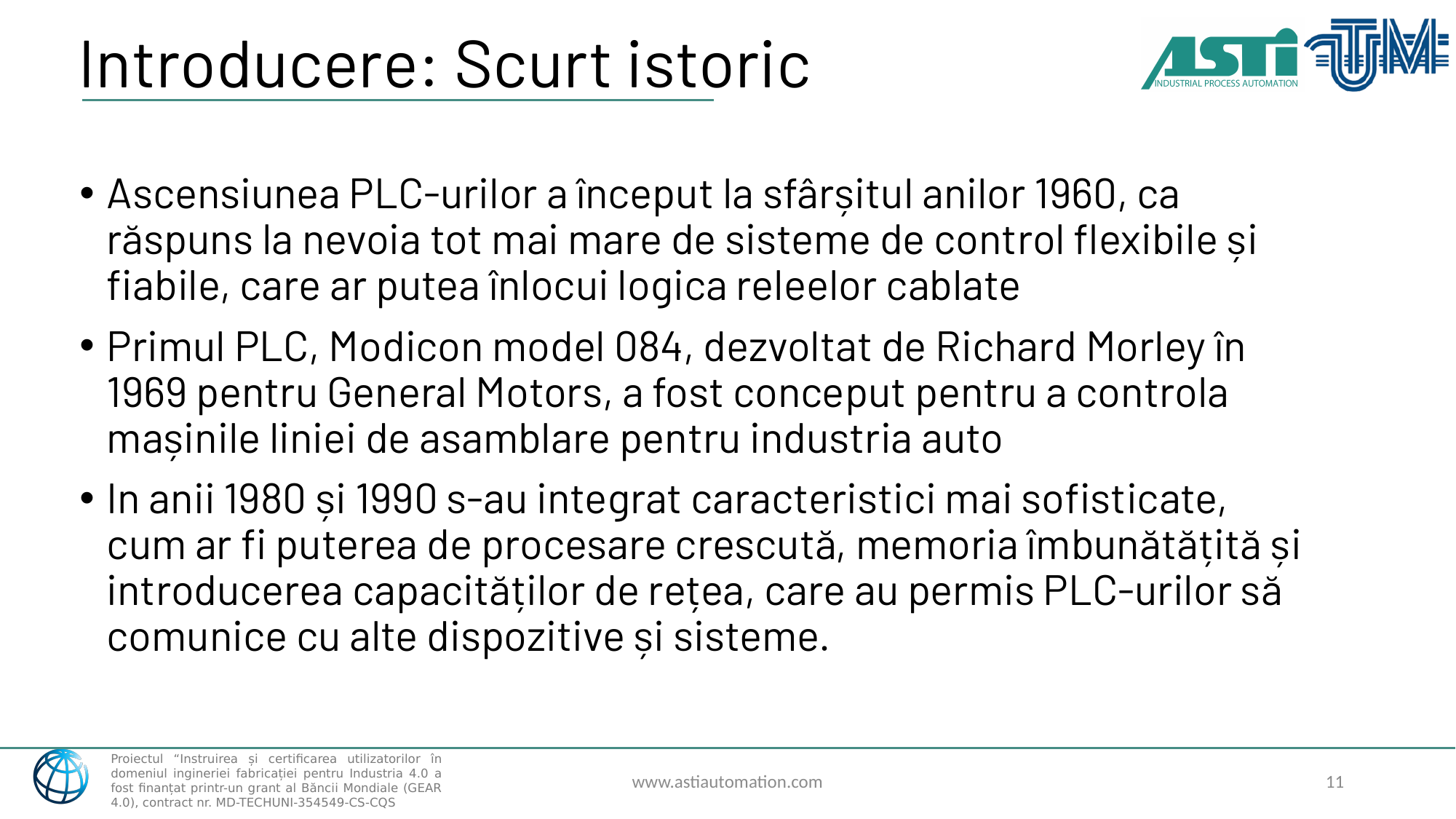

# Introducere: Scurt istoric
Ascensiunea PLC-urilor a început la sfârșitul anilor 1960, ca răspuns la nevoia tot mai mare de sisteme de control flexibile și fiabile, care ar putea înlocui logica releelor ​​cablate
Primul PLC, Modicon model 084, dezvoltat de Richard Morley în 1969 pentru General Motors, a fost conceput pentru a controla mașinile liniei de asamblare pentru industria auto
In anii 1980 și 1990 s-au integrat caracteristici mai sofisticate, cum ar fi puterea de procesare crescută, memoria îmbunătățită și introducerea capacităților de rețea, care au permis PLC-urilor să comunice cu alte dispozitive și sisteme.
www.astiautomation.com
11